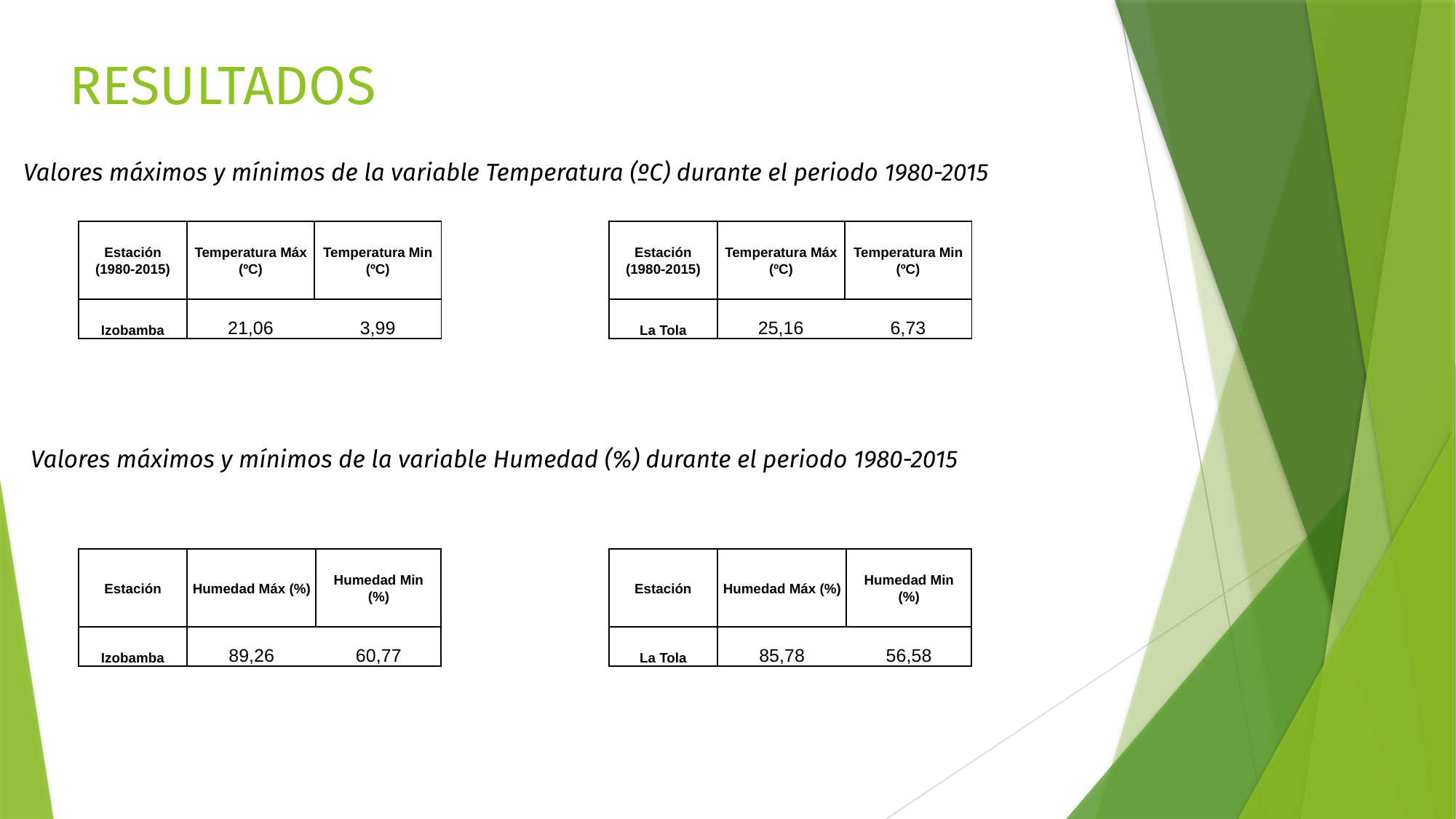

# RESULTADOS
Valores máximos y mínimos de la variable Temperatura (ºC) durante el periodo 1980-2015
| Estación (1980-2015) | Temperatura Máx (ºC) | Temperatura Min (ºC) |
| --- | --- | --- |
| Izobamba | 21,06 | 3,99 |
| Estación (1980-2015) | Temperatura Máx (ºC) | Temperatura Min (ºC) |
| --- | --- | --- |
| La Tola | 25,16 | 6,73 |
Valores máximos y mínimos de la variable Humedad (%) durante el periodo 1980-2015
| Estación | Humedad Máx (%) | Humedad Min (%) |
| --- | --- | --- |
| Izobamba | 89,26 | 60,77 |
| Estación | Humedad Máx (%) | Humedad Min (%) |
| --- | --- | --- |
| La Tola | 85,78 | 56,58 |